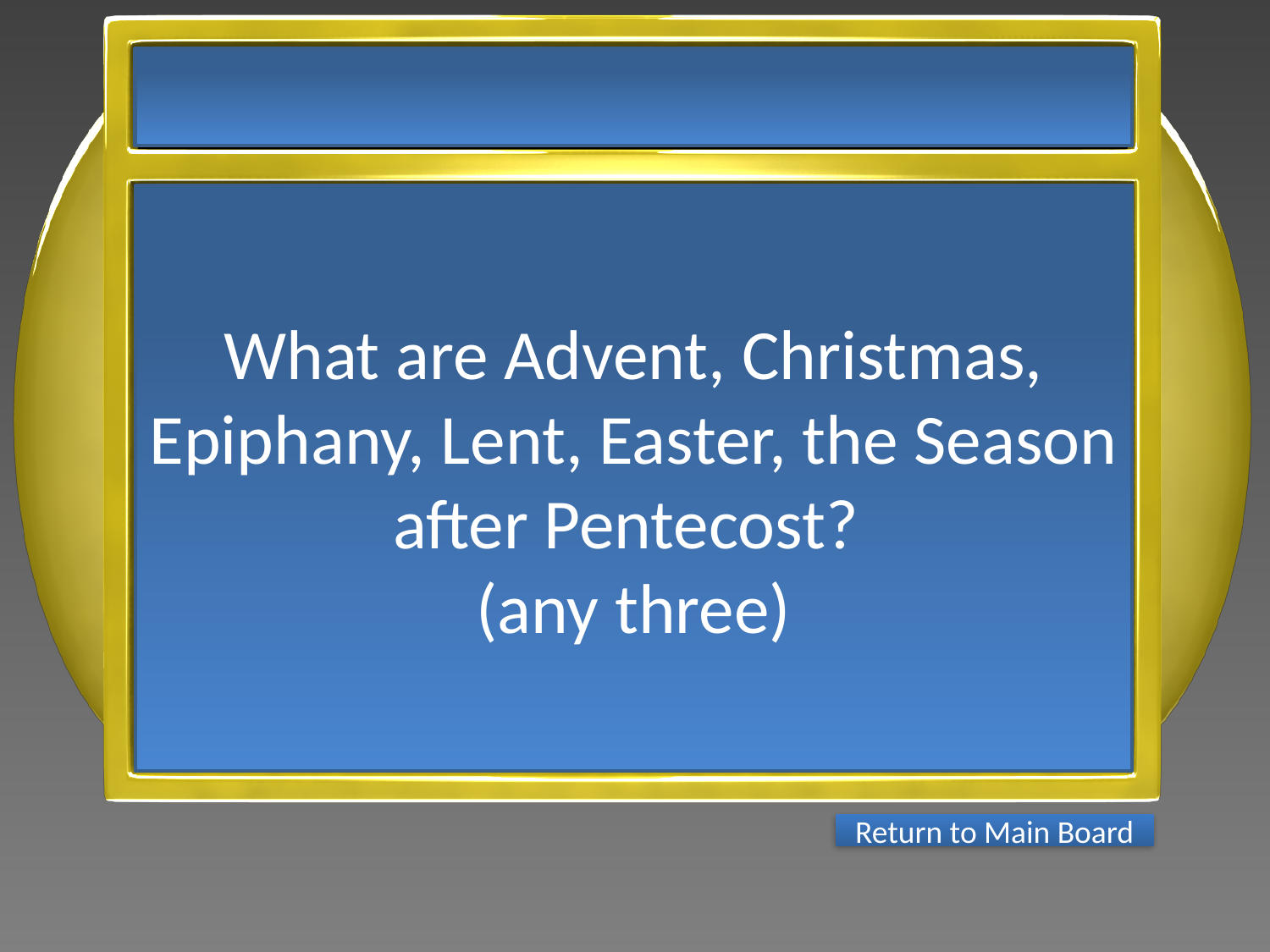

What are Advent, Christmas, Epiphany, Lent, Easter, the Season after Pentecost?
(any three)
Return to Main Board